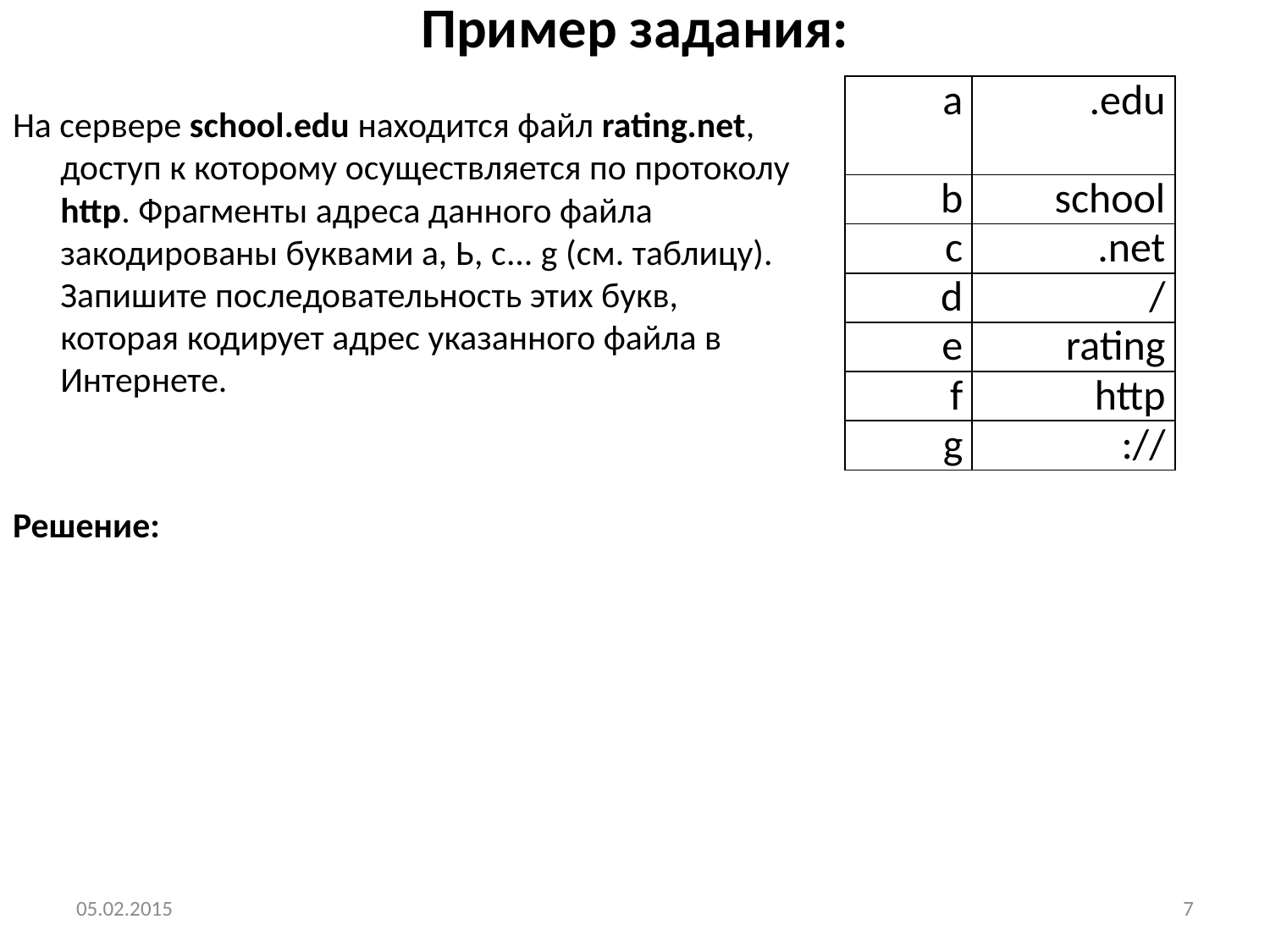

# Пример задания:
| a | .edu |
| --- | --- |
| b | school |
| c | .net |
| d | / |
| e | rating |
| f | http |
| g | :// |
На сервере school.edu находится файл rating.net, доступ к которому осуществляется по протоколу http. Фрагменты адреса данного файла закодированы буквами а, Ь, с... g (см. таблицу). Запишите последовательность этих букв, которая кодирует адрес указанного файла в Интернете.
Решение:
05.02.2015

7